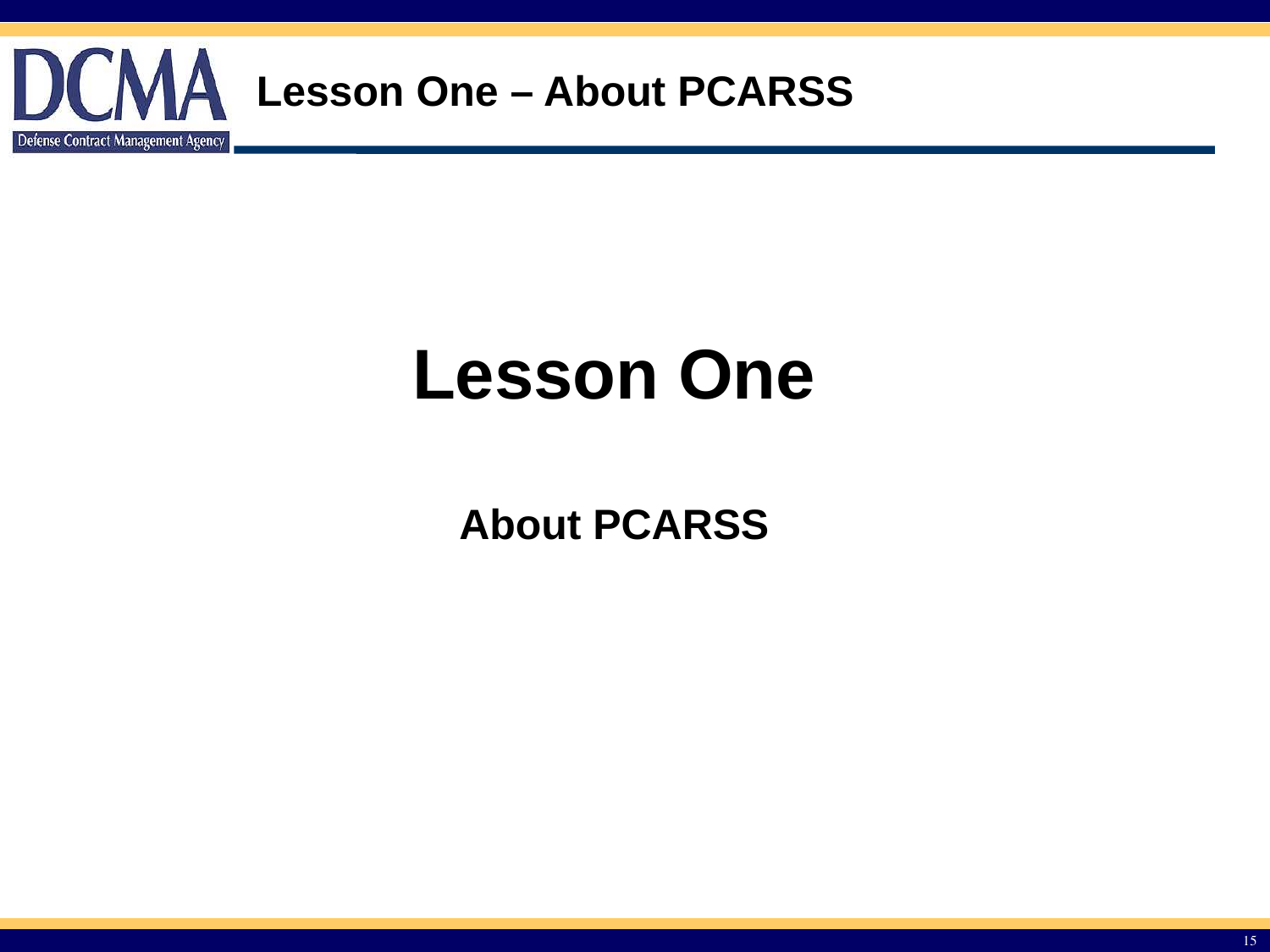

Lesson One – About PCARSS
Lesson One

About PCARSS
15